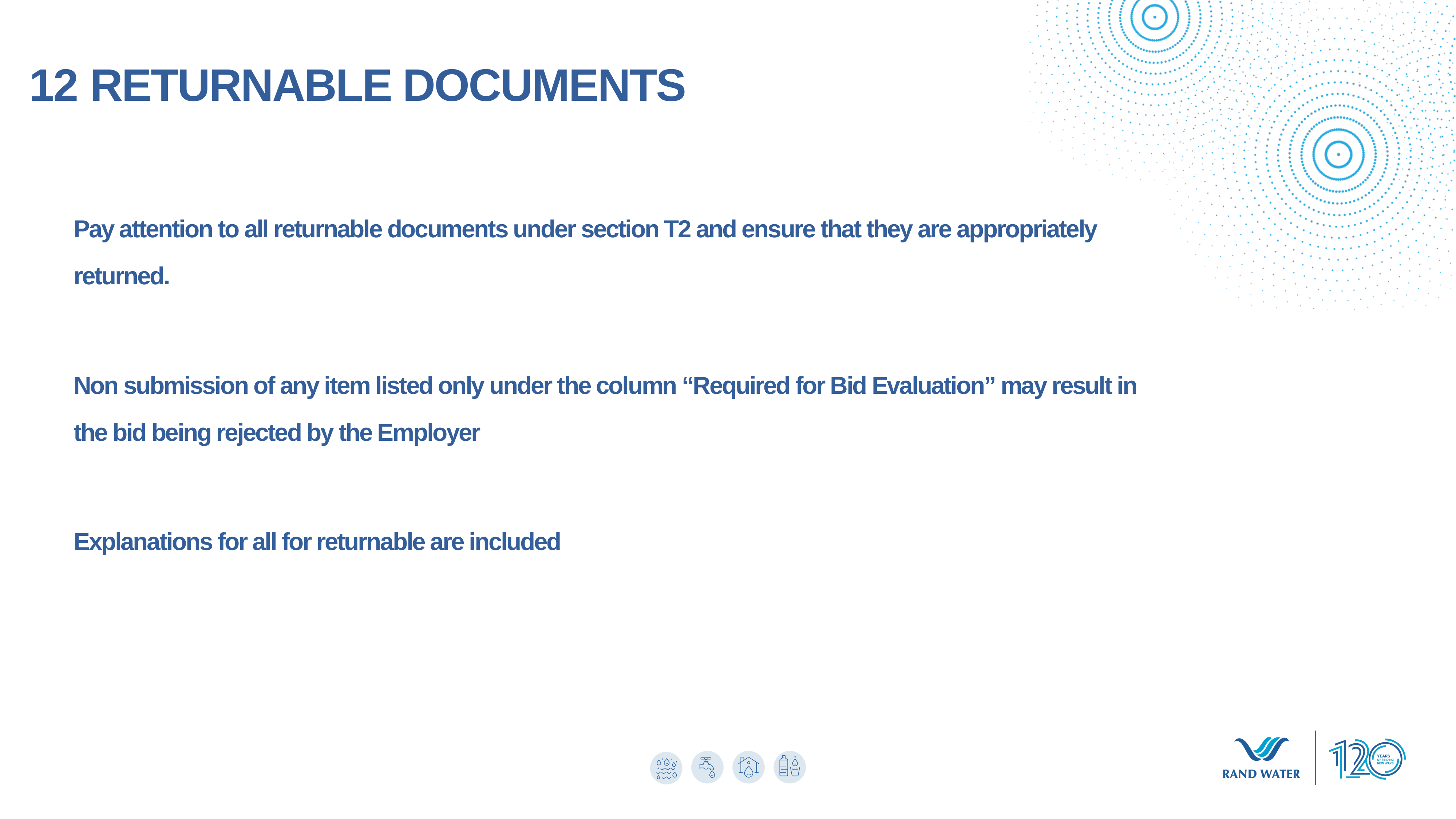

12 RETURNABLE DOCUMENTS

Pay attention to all returnable documents under section T2 and ensure that they are appropriately returned.

Non submission of any item listed only under the column “Required for Bid Evaluation” may result in the bid being rejected by the Employer

Explanations for all for returnable are included